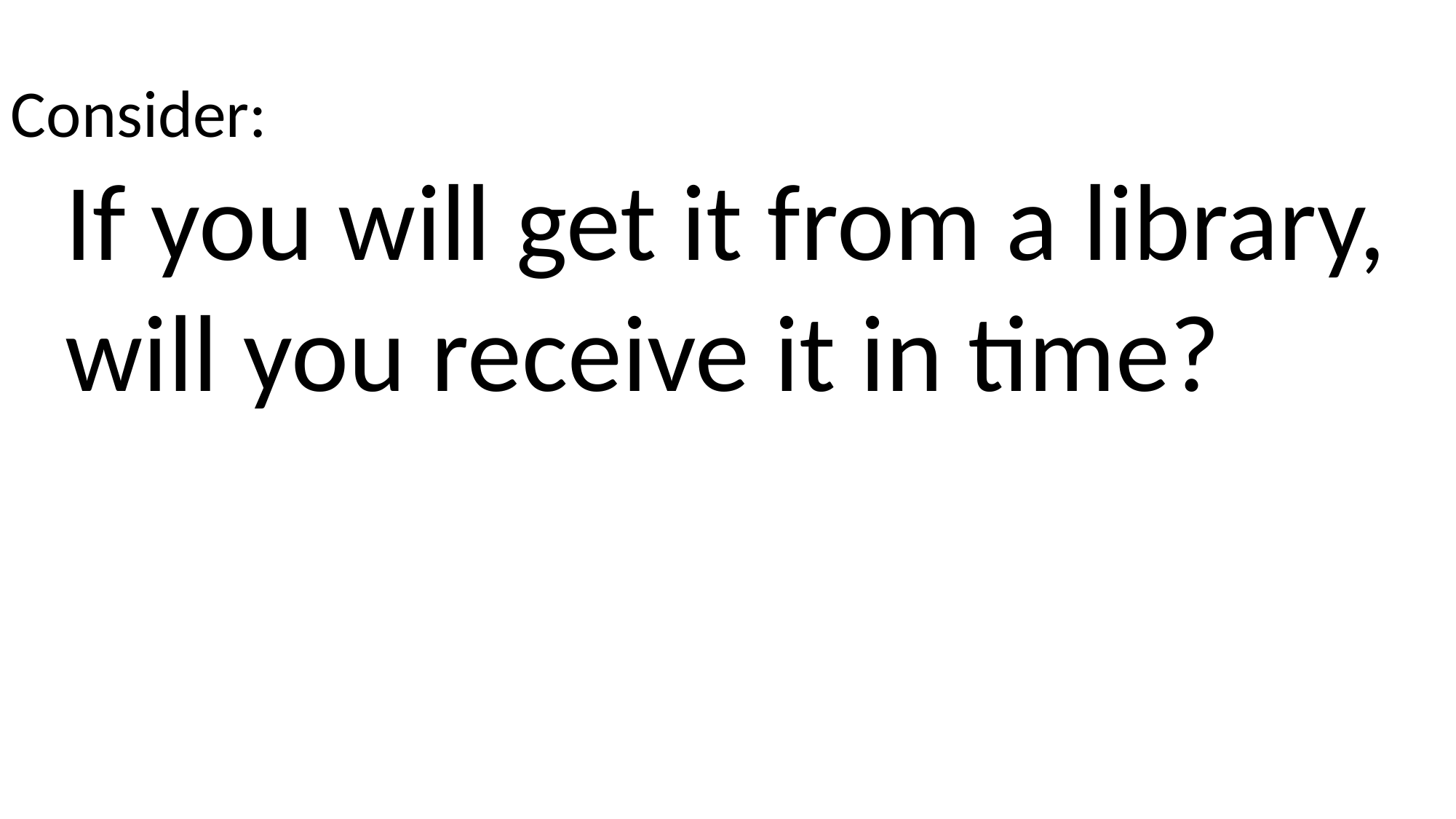

Consider:
If you will get it from a library, will you receive it in time?